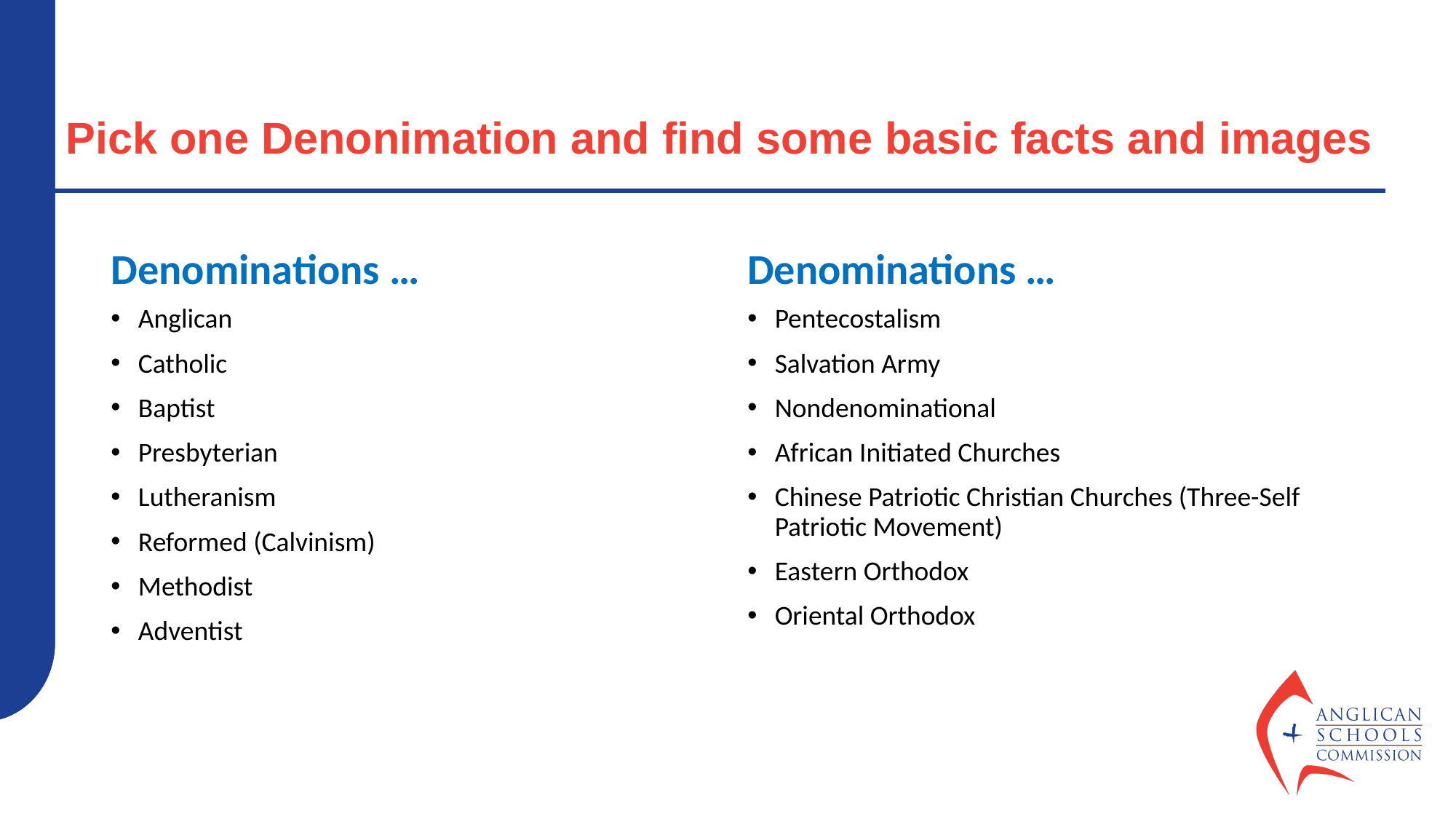

# Pick one Denonimation and find some basic facts and images
Denominations …

Denominations …
Anglican
Catholic
Baptist
Presbyterian
Lutheranism
Reformed (Calvinism)
Methodist
Adventist

Pentecostalism
Salvation Army
Nondenominational
African Initiated Churches
Chinese Patriotic Christian Churches (Three-Self Patriotic Movement)
Eastern Orthodox
Oriental Orthodox